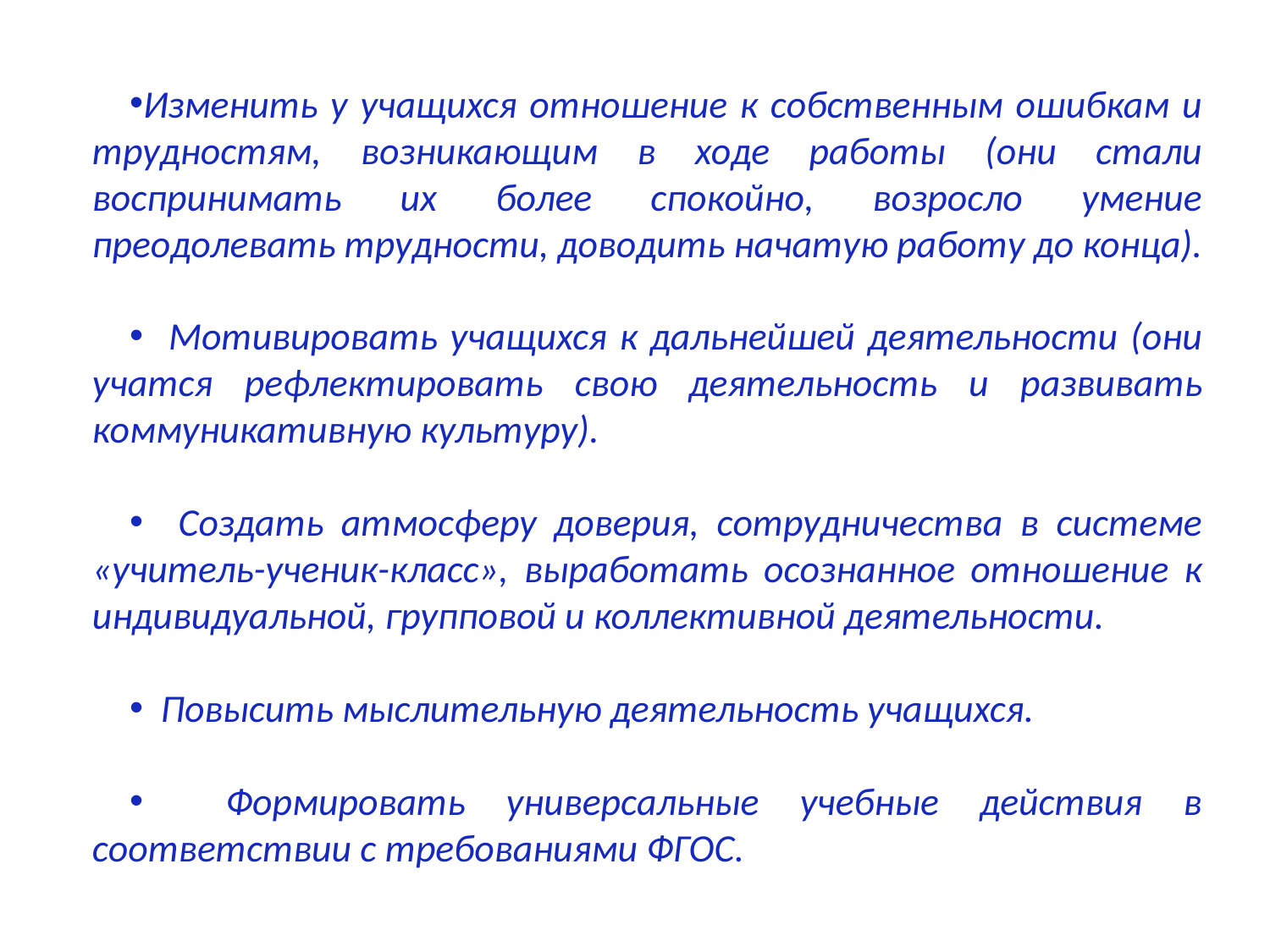

Изменить у учащихся отношение к собственным ошибкам и трудностям, возникающим в ходе работы (они стали воспринимать их более спокойно, возросло умение преодолевать трудности, доводить начатую работу до конца).

  Мотивировать учащихся к дальнейшей деятельности (они учатся рефлектировать свою деятельность и развивать коммуникативную культуру).

  Создать атмосферу доверия, сотрудничества в системе «учитель-ученик-класс», выработать осознанное отношение к индивидуальной, групповой и коллективной деятельности.

  Повысить мыслительную деятельность учащихся.

  Формировать универсальные учебные действия в соответствии с требованиями ФГОС.